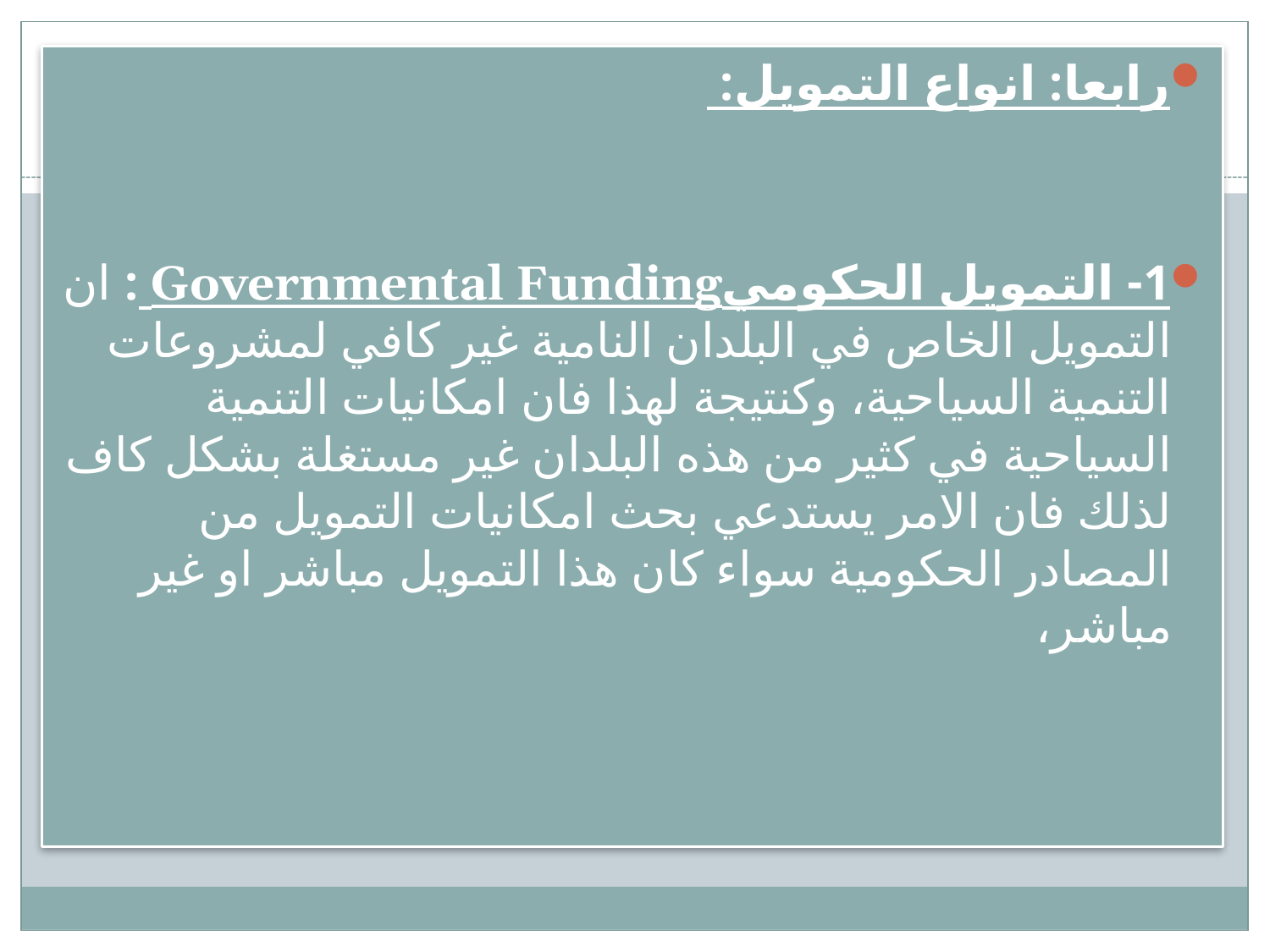

#
رابعا: انواع التمويل:

1- التمويل الحكوميGovernmental Funding : ان التمويل الخاص في البلدان النامية غير كافي لمشروعات التنمية السياحية، وكنتيجة لهذا فان امكانيات التنمية السياحية في كثير من هذه البلدان غير مستغلة بشكل كاف لذلك فان الامر يستدعي بحث امكانيات التمويل من المصادر الحكومية سواء كان هذا التمويل مباشر او غير مباشر،